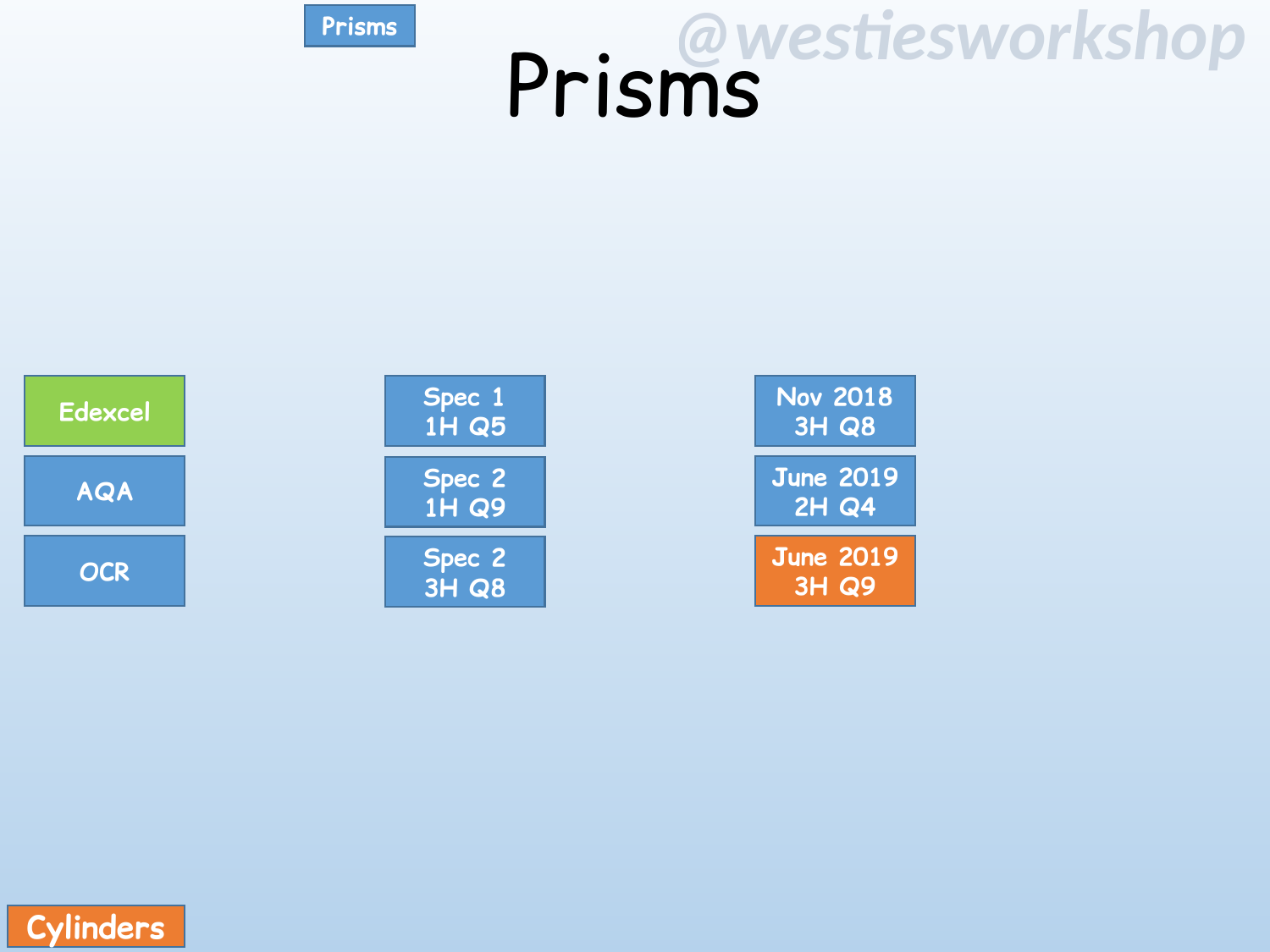

# Prisms
Prisms
Spec 1
1H Q5
Nov 2018
3H Q8
Edexcel
June 2019
2H Q4
AQA
Spec 2
1H Q9
June 2019
3H Q9
OCR
Spec 2
3H Q8
Cylinders